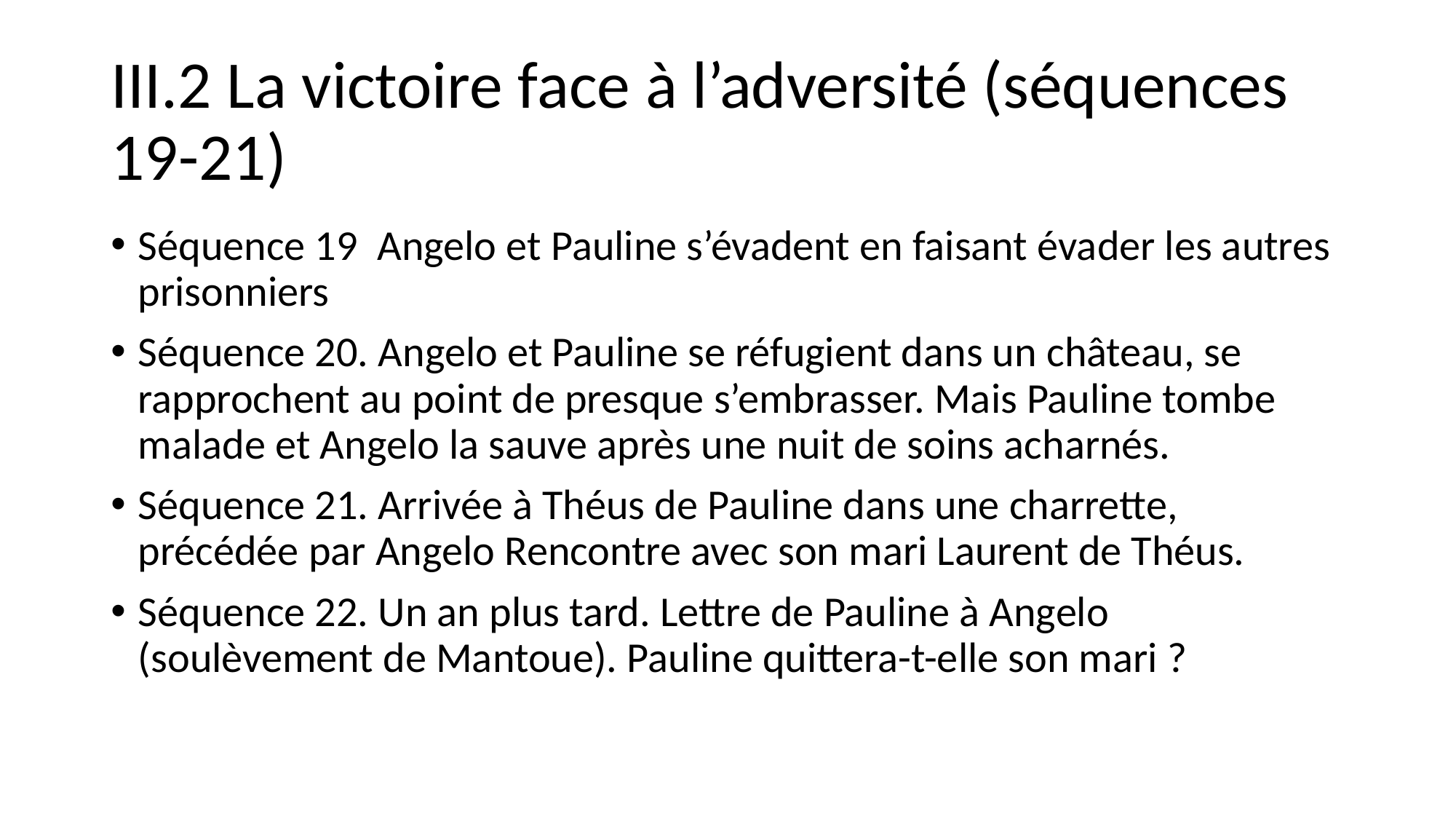

# III.2 La victoire face à l’adversité (séquences 19-21)
Séquence 19  Angelo et Pauline s’évadent en faisant évader les autres prisonniers
Séquence 20. Angelo et Pauline se réfugient dans un château, se rapprochent au point de presque s’embrasser. Mais Pauline tombe malade et Angelo la sauve après une nuit de soins acharnés.
Séquence 21. Arrivée à Théus de Pauline dans une charrette, précédée par Angelo Rencontre avec son mari Laurent de Théus.
Séquence 22. Un an plus tard. Lettre de Pauline à Angelo (soulèvement de Mantoue). Pauline quittera-t-elle son mari ?